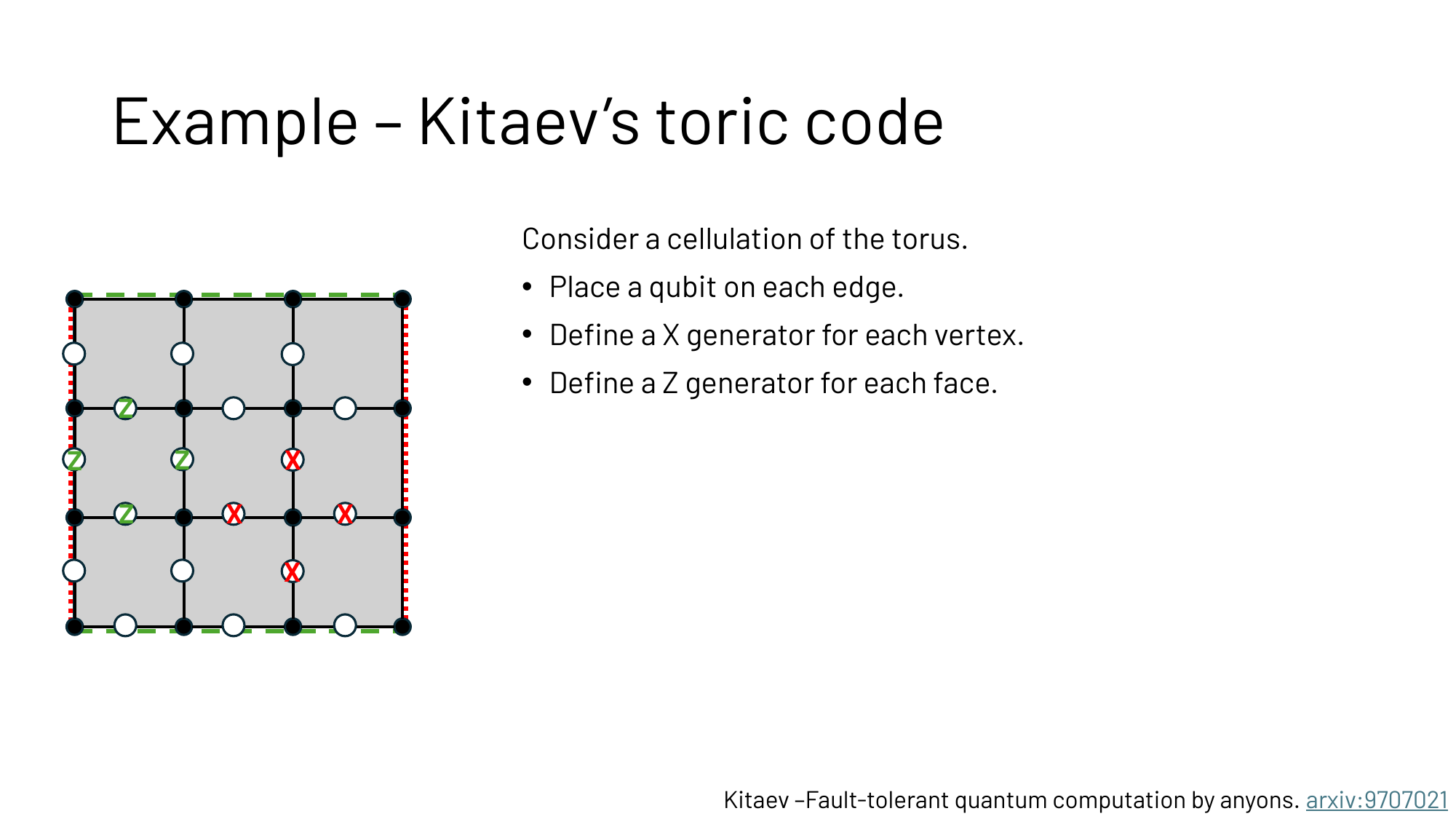

# Example – Kitaev’s toric code
Consider a cellulation of the torus.
Place a qubit on each edge.
Define a X generator for each vertex.
Define a Z generator for each face.

Z
Z
Z
Z
X
X
X
X
Kitaev –Fault-tolerant quantum computation by anyons. arxiv:9707021